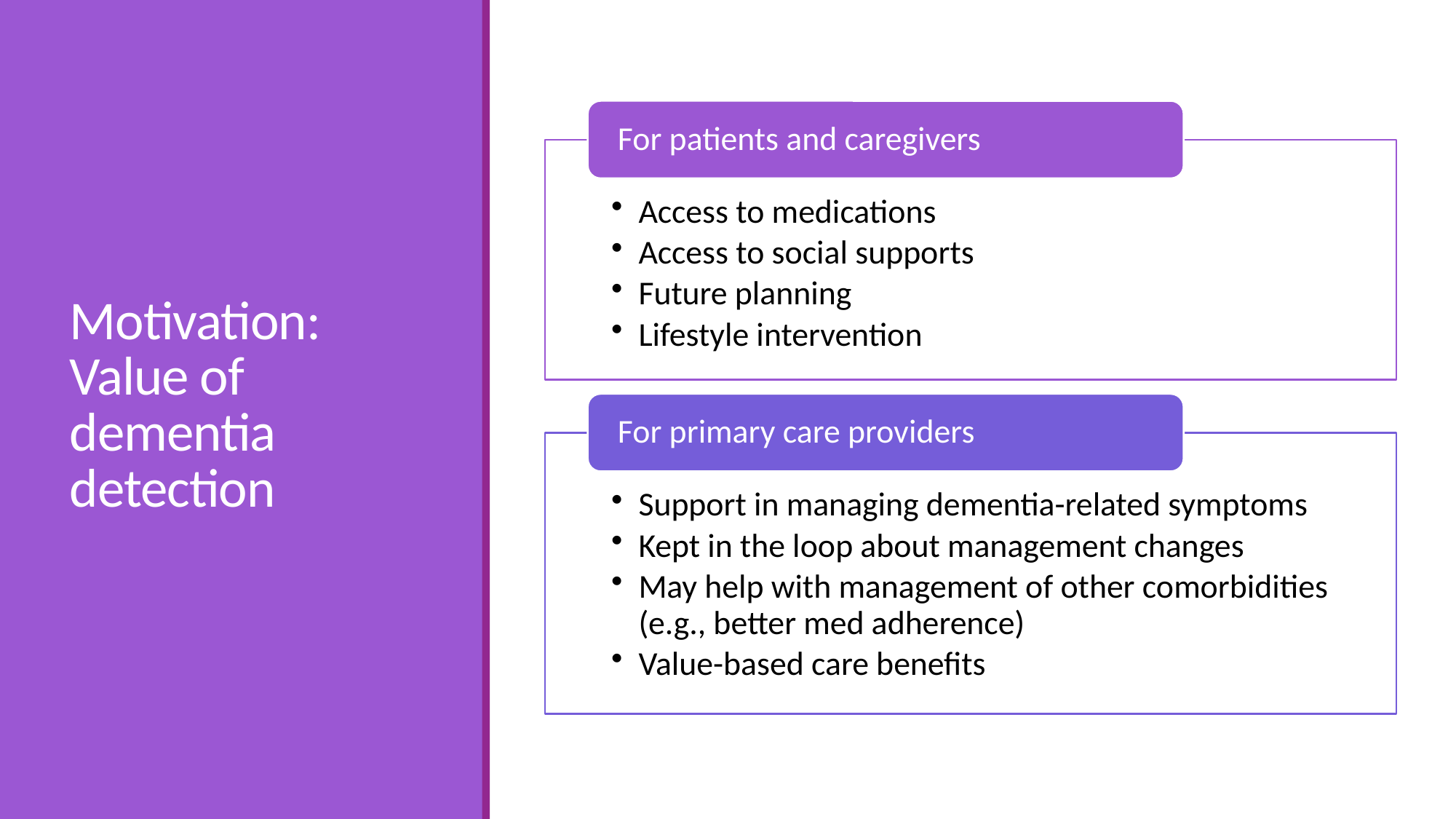

# Motivation: Value of dementia detection
Access to medications
Access to social supports
Future planning
Lifestyle intervention
For patients and caregivers
Support in managing dementia-related symptoms
Kept in the loop about management changes
May help with management of other comorbidities (e.g., better med adherence)
Value-based care benefits
For primary care providers